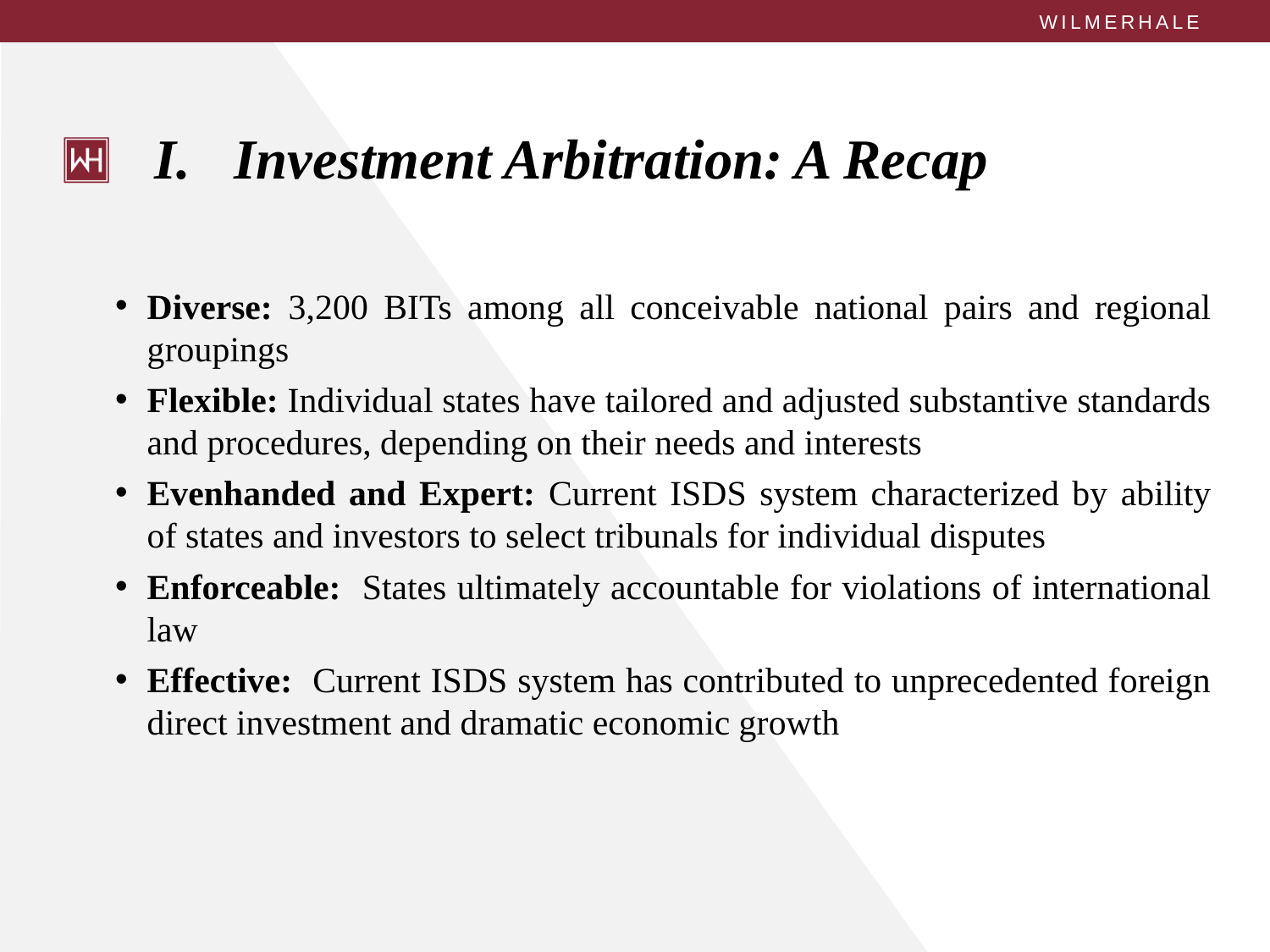

# Investment Arbitration: A Recap

Diverse: 3,200 BITs among all conceivable national pairs and regional groupings
Flexible: Individual states have tailored and adjusted substantive standards and procedures, depending on their needs and interests
Evenhanded and Expert: Current ISDS system characterized by ability of states and investors to select tribunals for individual disputes
Enforceable:  States ultimately accountable for violations of international law
Effective:  Current ISDS system has contributed to unprecedented foreign direct investment and dramatic economic growth